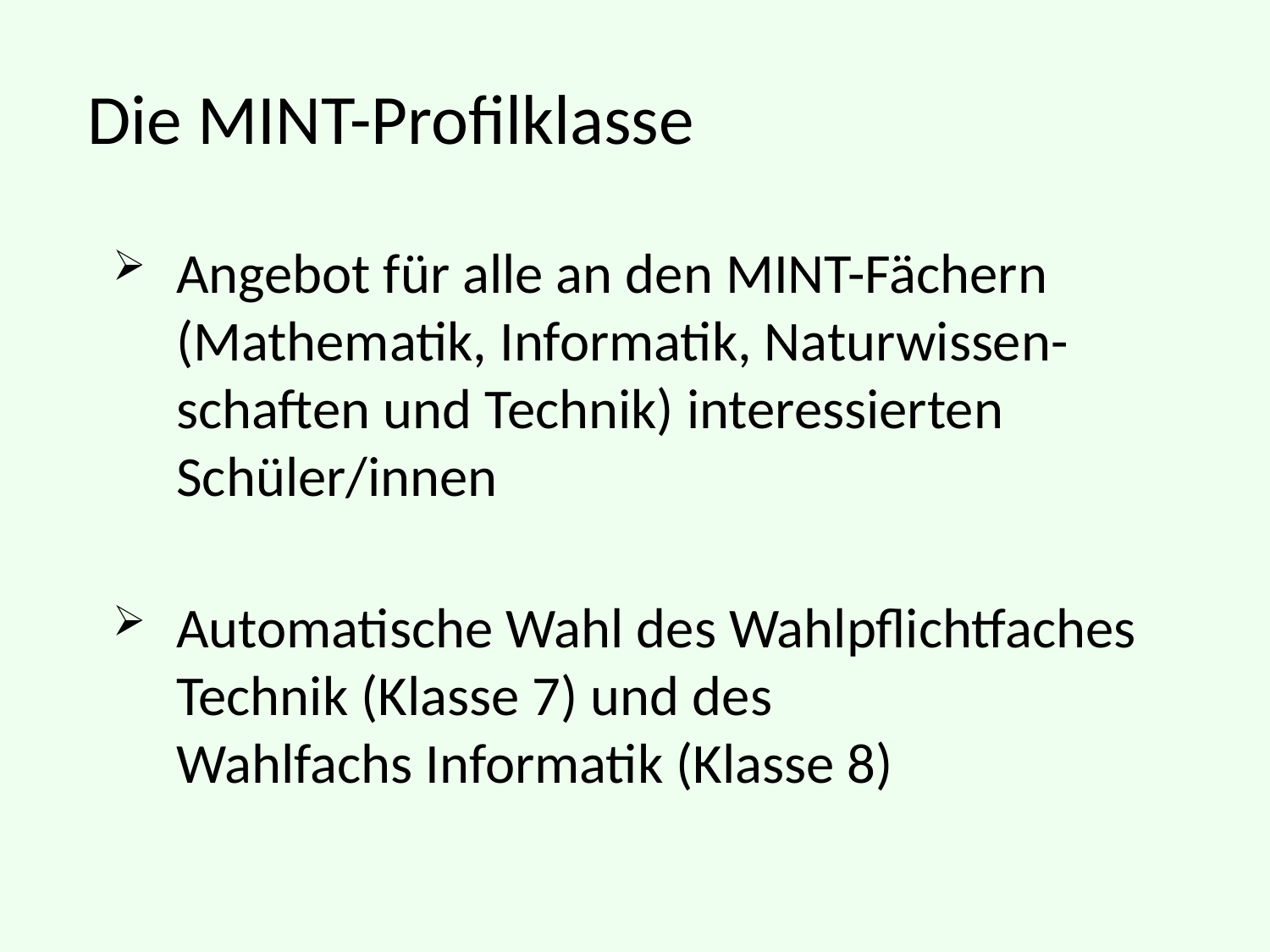

Die MINT-Profilklasse
Angebot für alle an den MINT-Fächern (Mathematik, Informatik, Naturwissen-schaften und Technik) interessierten Schüler/innen

Automatische Wahl des Wahlpflichtfaches Technik (Klasse 7) und des
Wahlfachs Informatik (Klasse 8)